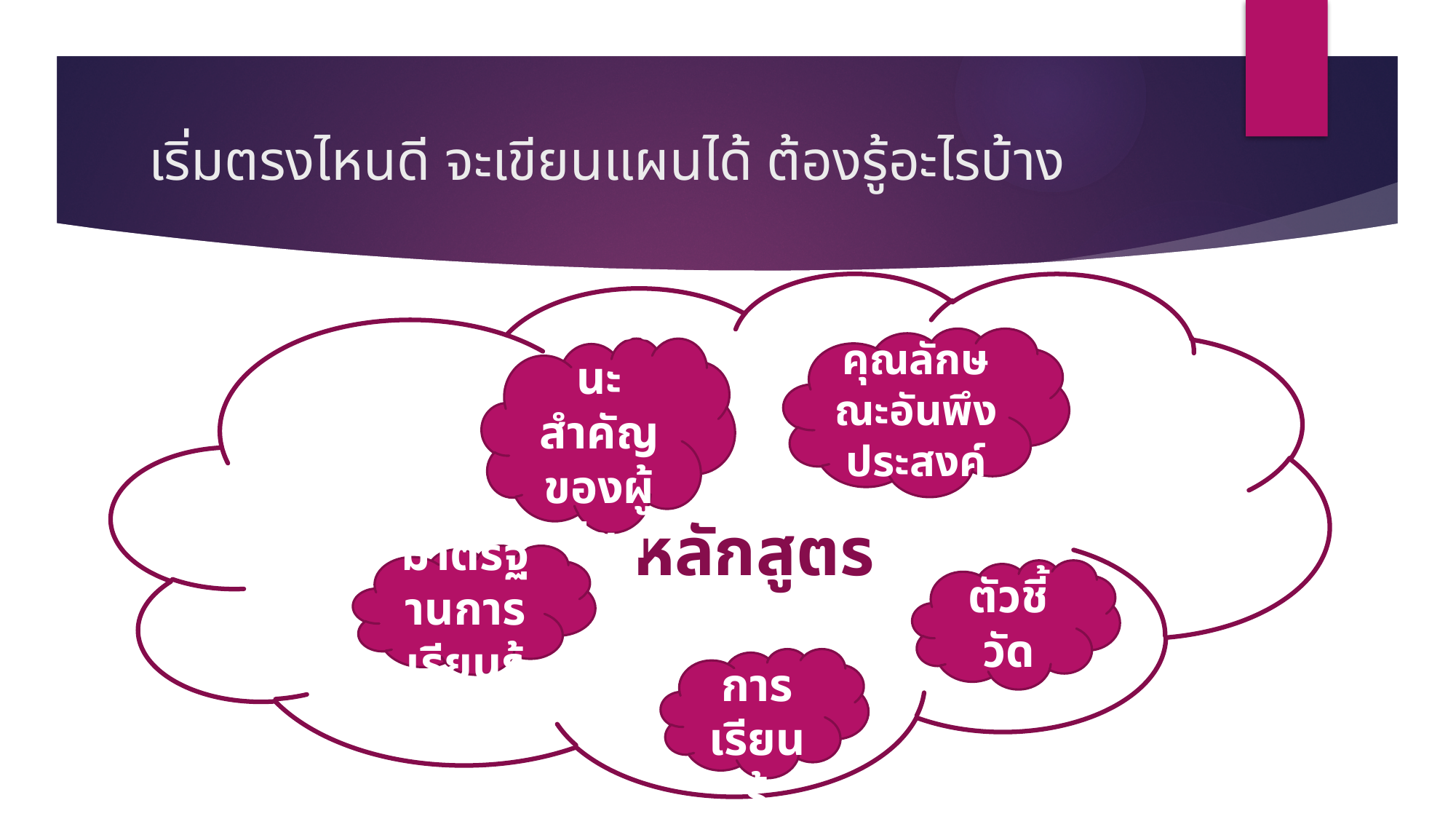

# เริ่มตรงไหนดี จะเขียนแผนได้ ต้องรู้อะไรบ้าง

             หลักสูตร
คุณลักษณะอันพึงประสงค์
สมรรถนะสำคัญของผู้เรียน
มาตรฐานการเรียนรู้
ตัวชี้วัด
สาระการเรียนรู้